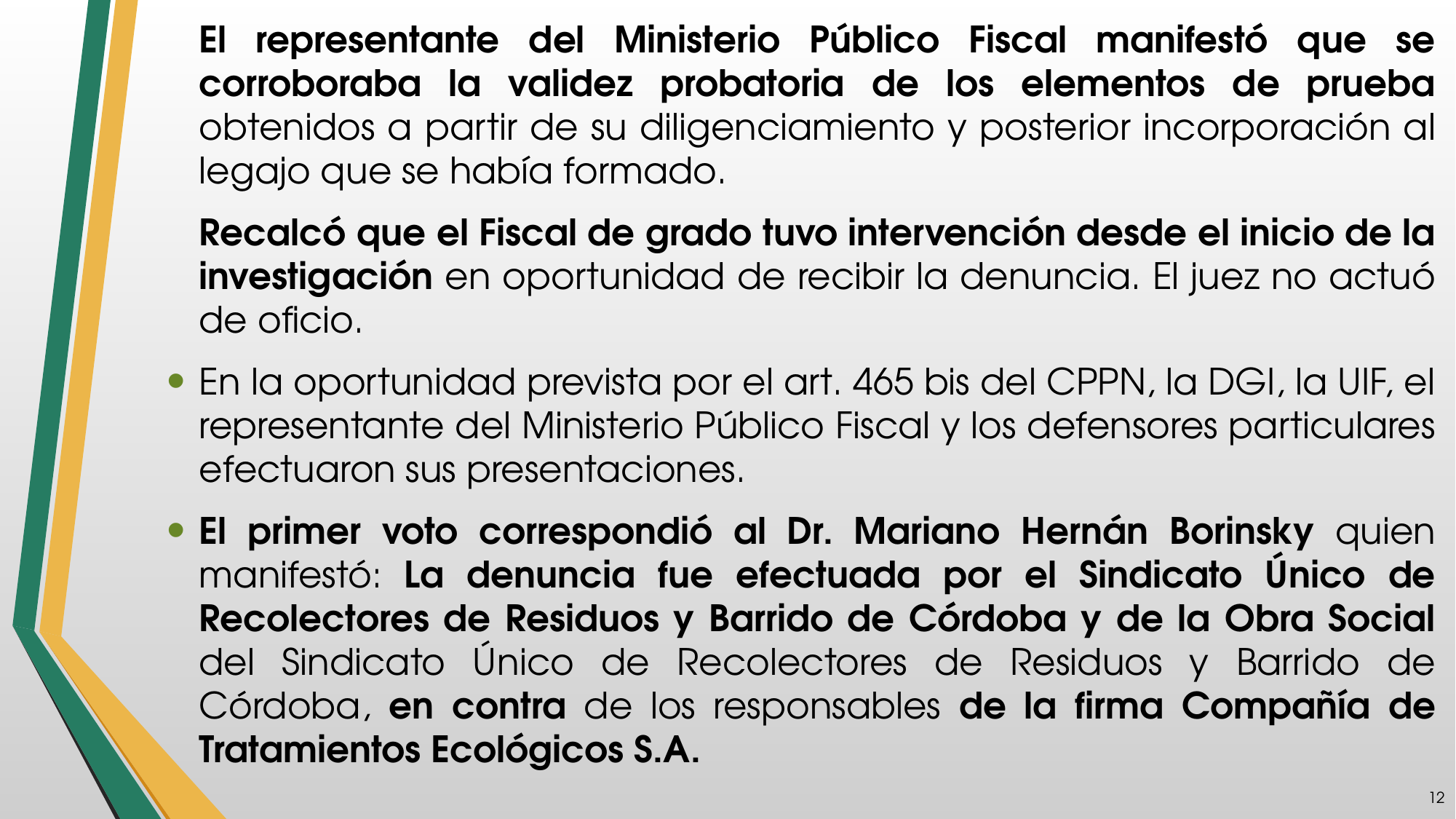

El representante del Ministerio Público Fiscal manifestó que se corroboraba la validez probatoria de los elementos de prueba obtenidos a partir de su diligenciamiento y posterior incorporación al legajo que se había formado.
Recalcó que el Fiscal de grado tuvo intervención desde el inicio de la investigación en oportunidad de recibir la denuncia. El juez no actuó de oficio.
En la oportunidad prevista por el art. 465 bis del CPPN, la DGI, la UIF, el representante del Ministerio Público Fiscal y los defensores particulares efectuaron sus presentaciones.
El primer voto correspondió al Dr. Mariano Hernán Borinsky quien manifestó: La denuncia fue efectuada por el Sindicato Único de Recolectores de Residuos y Barrido de Córdoba y de la Obra Social del Sindicato Único de Recolectores de Residuos y Barrido de Córdoba, en contra de los responsables de la firma Compañía de Tratamientos Ecológicos S.A.
12